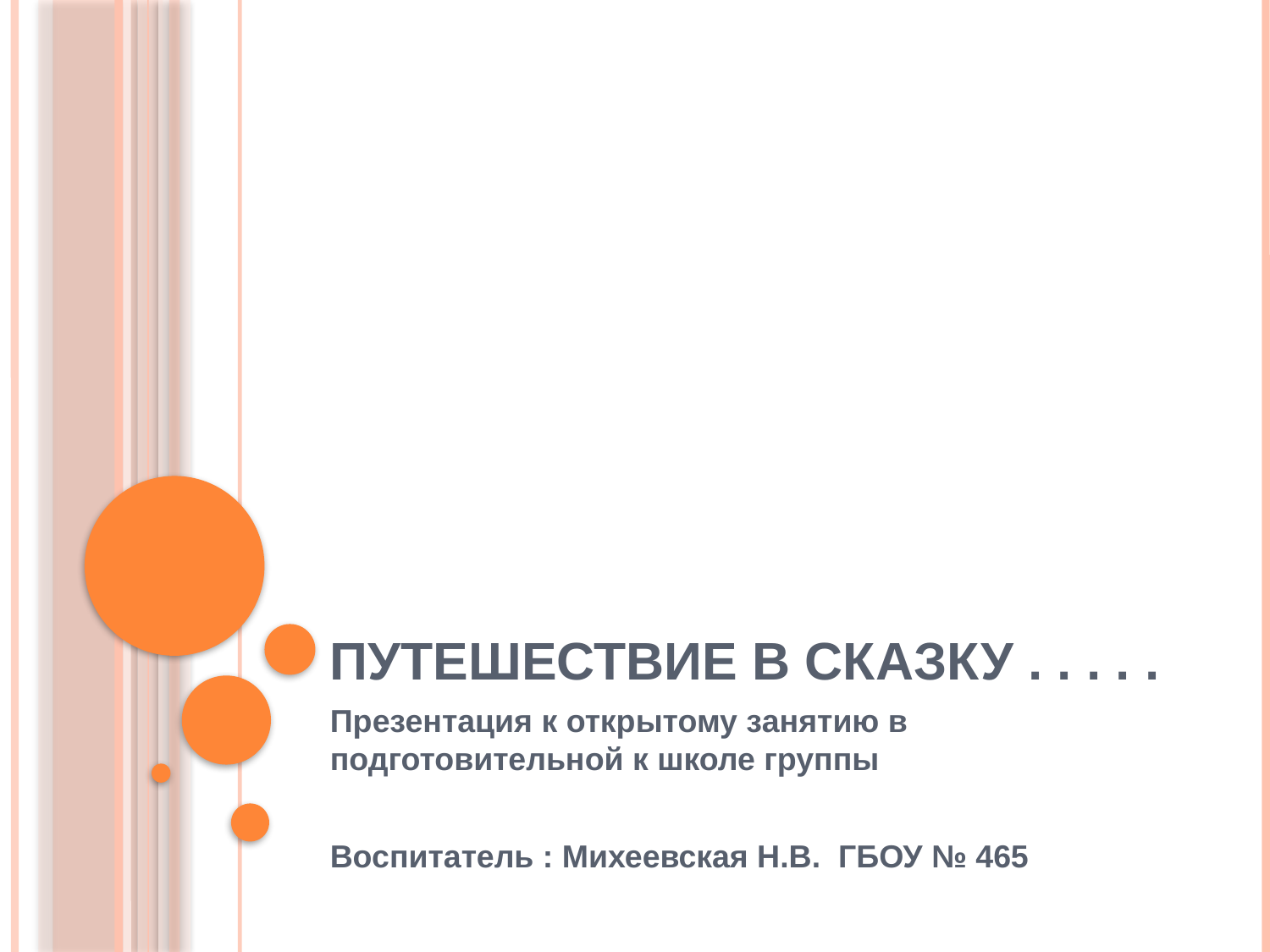

# Путешествие в сказку . . . . .
Презентация к открытому занятию в подготовительной к школе группы

Воспитатель : Михеевская Н.В.  ГБОУ № 465